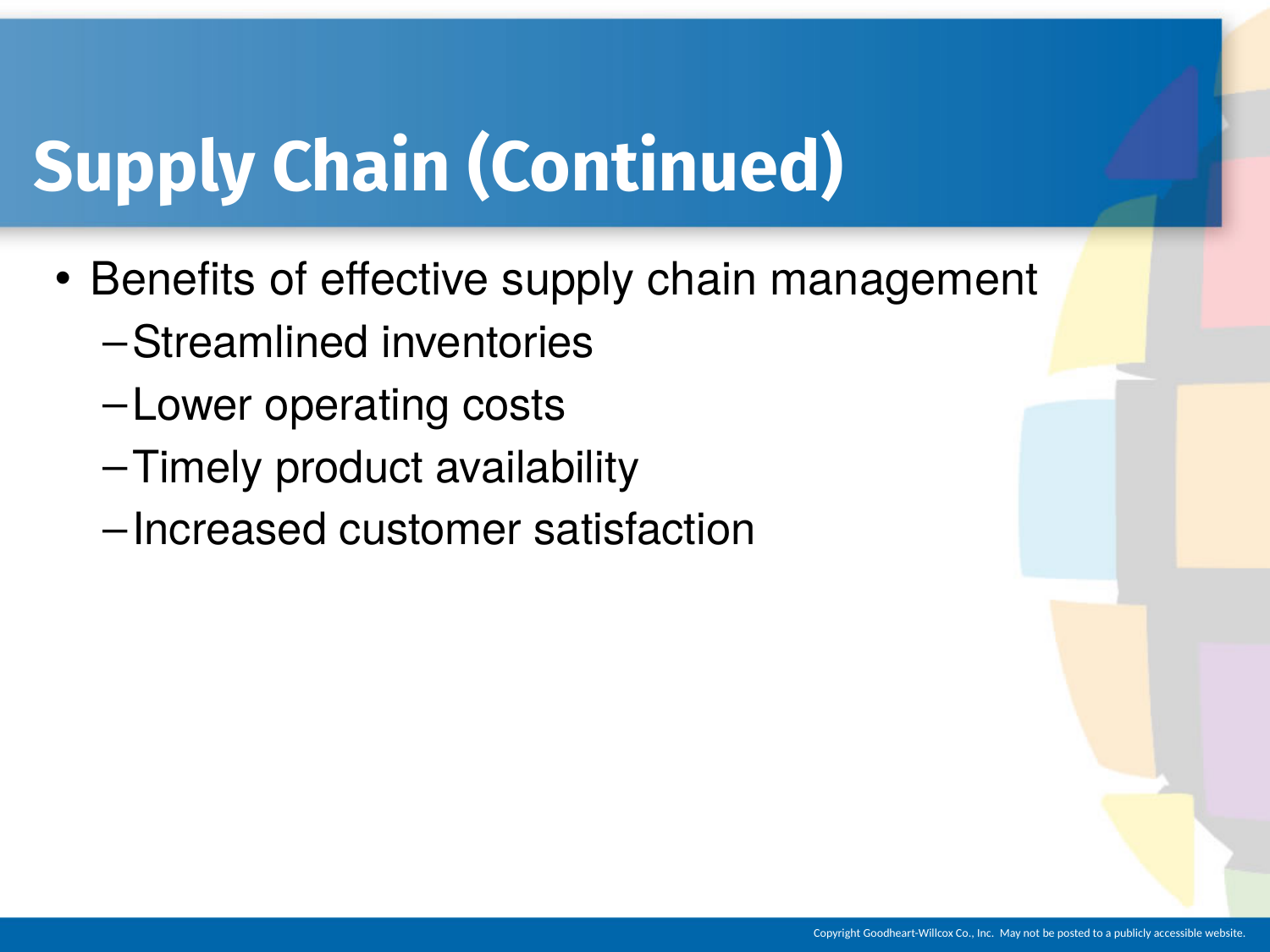

# Supply Chain (Continued)
Benefits of effective supply chain management
Streamlined inventories
Lower operating costs
Timely product availability
Increased customer satisfaction